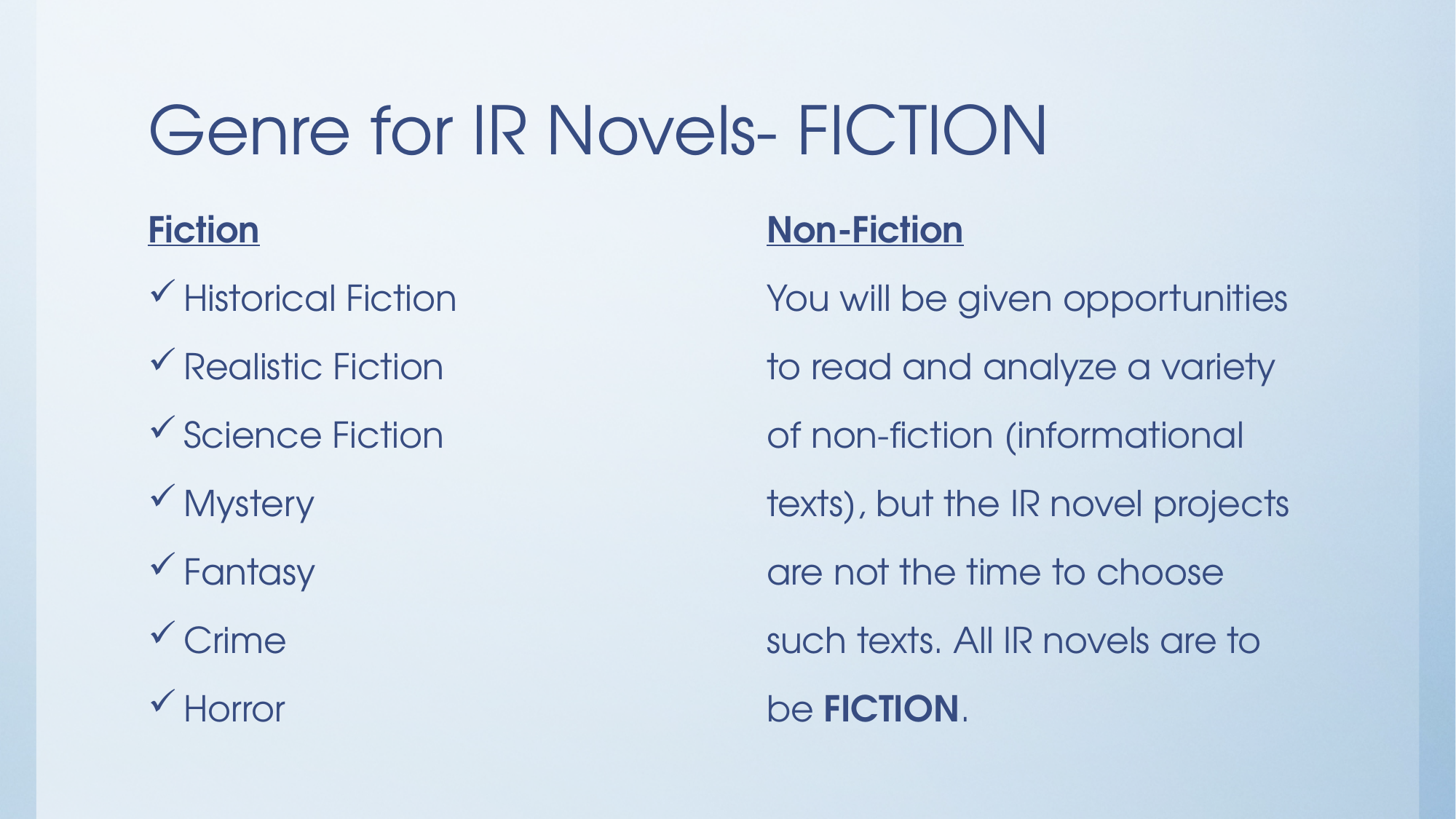

# Genre for IR Novels- FICTION
Fiction
Historical Fiction
Realistic Fiction
Science Fiction
Mystery
Fantasy
Crime
Horror
Non-Fiction
You will be given opportunities
to read and analyze a variety
of non-fiction (informational
texts), but the IR novel projects
are not the time to choose
such texts. All IR novels are to
be FICTION.